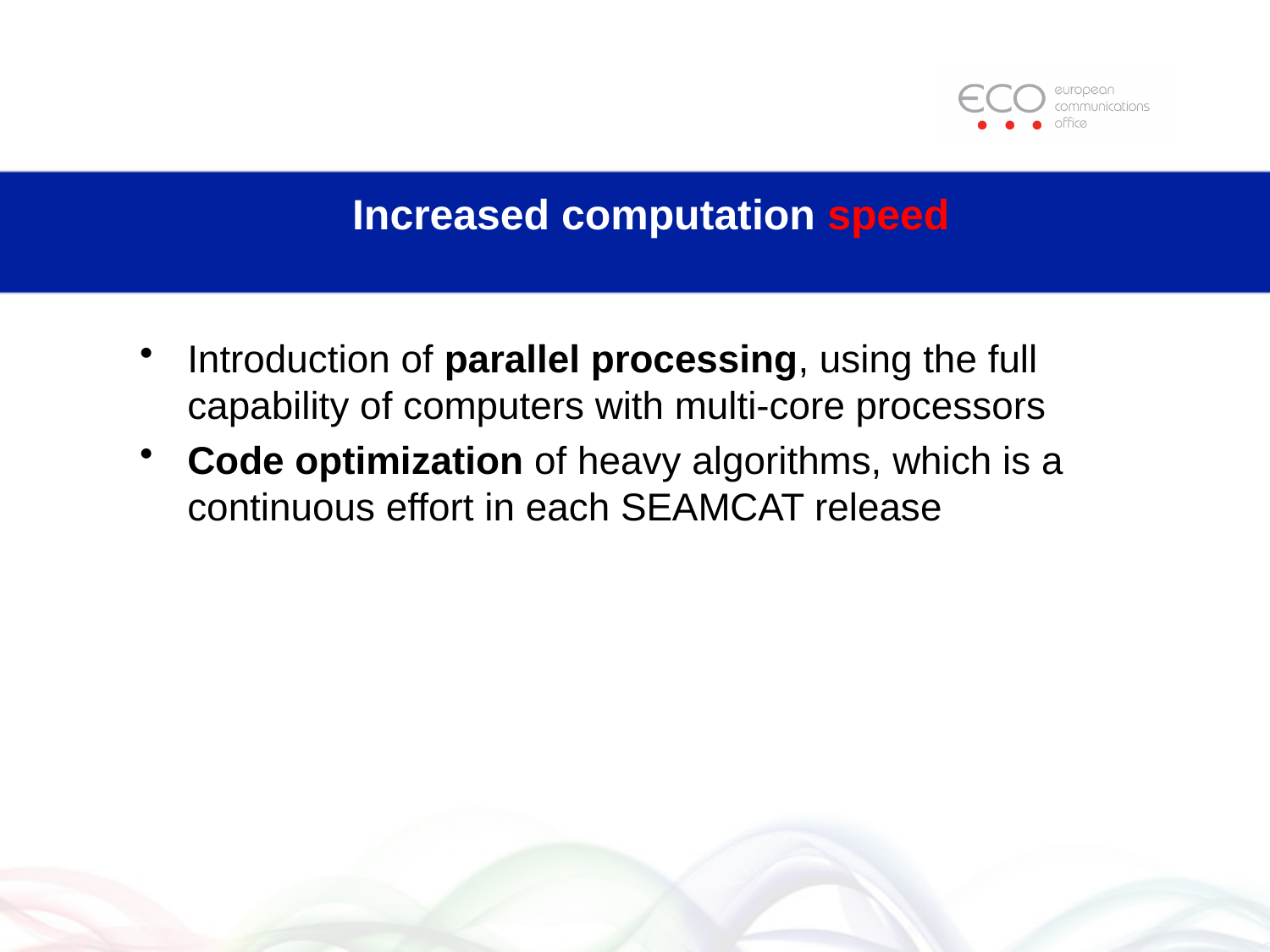

# Increased computation speed
Introduction of parallel processing, using the full capability of computers with multi-core processors
Code optimization of heavy algorithms, which is a continuous effort in each SEAMCAT release